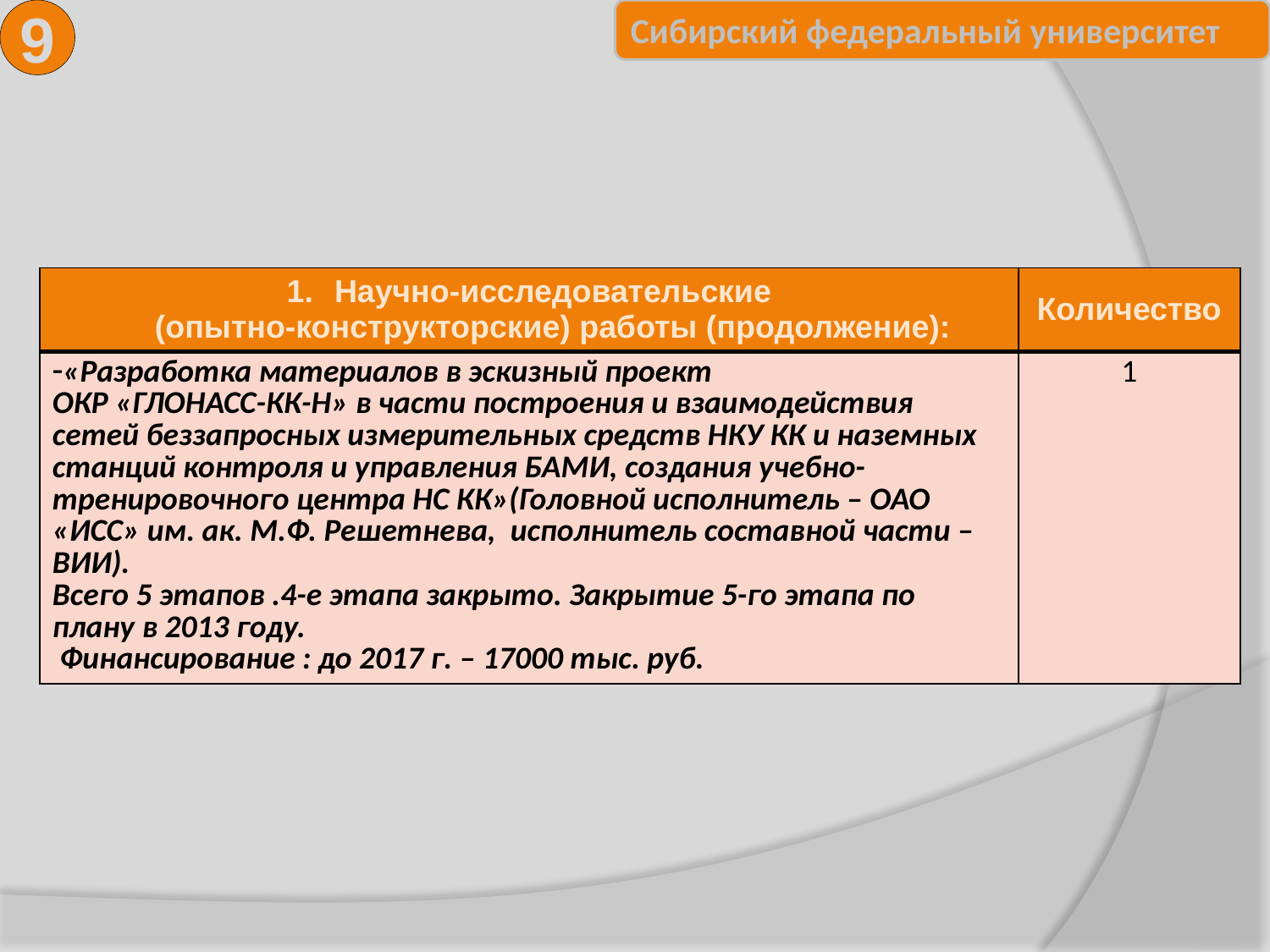

9
| Научно-исследовательские (опытно-конструкторские) работы (продолжение): | Количество |
| --- | --- |
| «Разработка материалов в эскизный проект ОКР «ГЛОНАСС-КК-Н» в части построения и взаимодействия сетей беззапросных измерительных средств НКУ КК и наземных станций контроля и управления БАМИ, создания учебно-тренировочного центра НС КК»(Головной исполнитель – ОАО «ИСС» им. ак. М.Ф. Решетнева, исполнитель составной части – ВИИ). Всего 5 этапов .4-е этапа закрыто. Закрытие 5-го этапа по плану в 2013 году.  Финансирование : до 2017 г. – 17000 тыс. руб. | 1 |